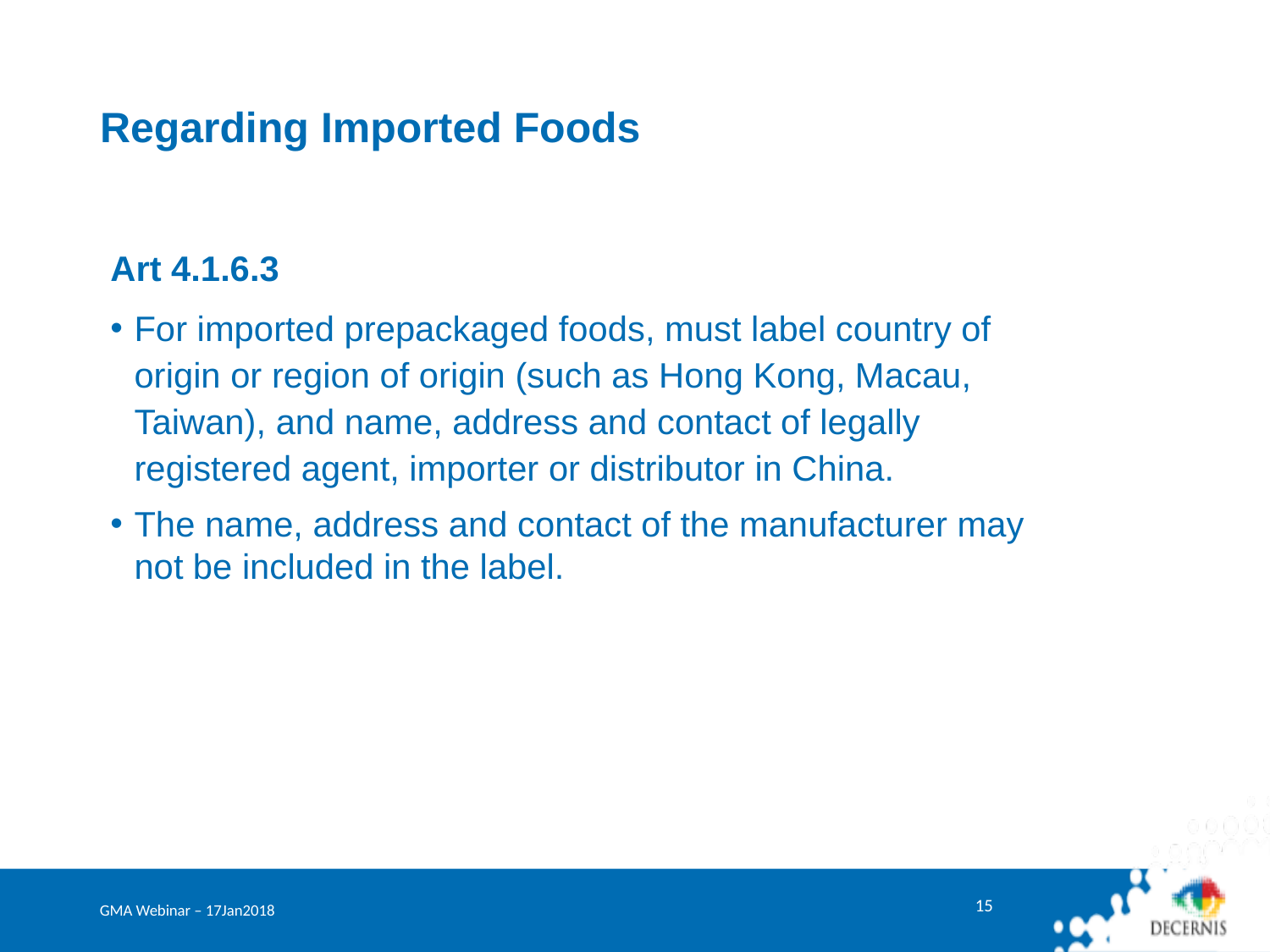

# Regarding Imported Foods
Art 4.1.6.3
For imported prepackaged foods, must label country of origin or region of origin (such as Hong Kong, Macau, Taiwan), and name, address and contact of legally registered agent, importer or distributor in China.
The name, address and contact of the manufacturer may not be included in the label.
GMA Webinar – 17Jan2018
15